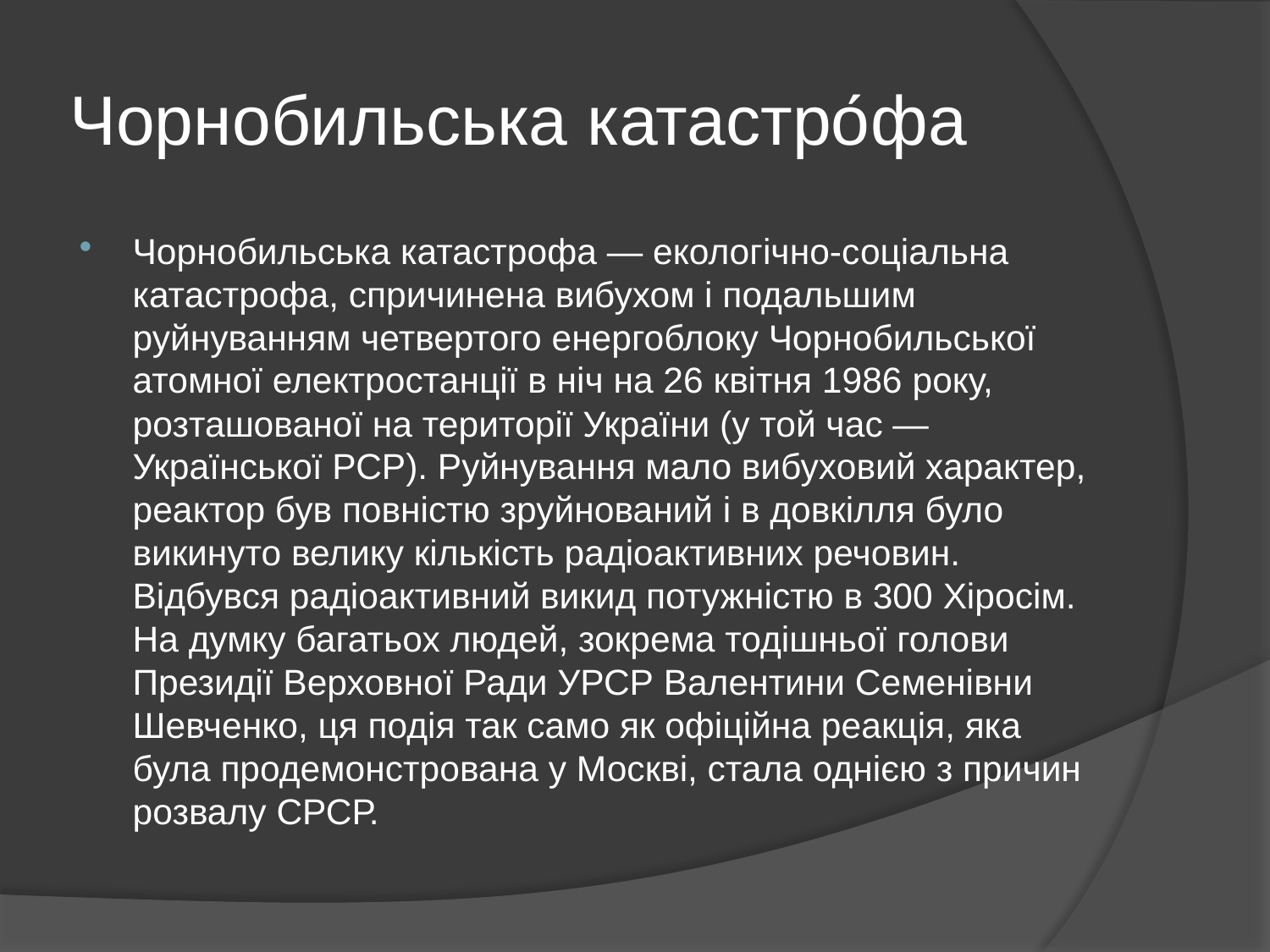

# Чорнобильська катастро́фа
Чорнобильська катастрофа — екологічно-соціальна катастрофа, спричинена вибухом і подальшим руйнуванням четвертого енергоблоку Чорнобильської атомної електростанції в ніч на 26 квітня 1986 року, розташованої на території України (у той час — Української РСР). Руйнування мало вибуховий характер, реактор був повністю зруйнований і в довкілля було викинуто велику кількість радіоактивних речовин. Відбувся радіоактивний викид потужністю в 300 Хіросім. На думку багатьох людей, зокрема тодішньої голови Президії Верховної Ради УРСР Валентини Семенівни Шевченко, ця подія так само як офіційна реакція, яка була продемонстрована у Москві, стала однією з причин розвалу СРСР.